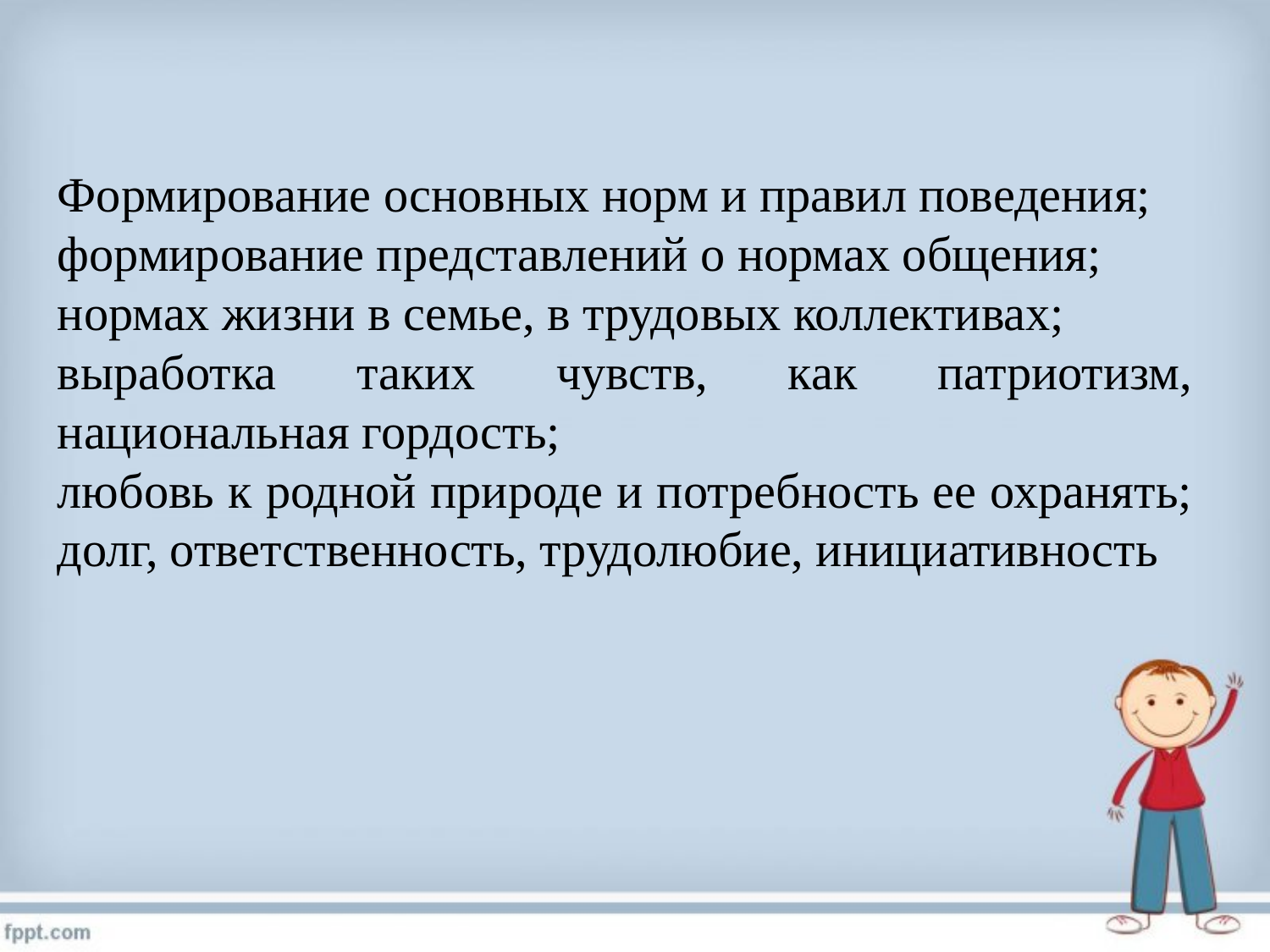

Формирование основных норм и правил поведения;
формирование представлений о нормах общения;
нормах жизни в семье, в трудовых коллективах;
выработка таких чувств, как патриотизм, национальная гордость;
любовь к родной природе и потребность ее охранять;
долг, ответственность, трудолюбие, инициативность